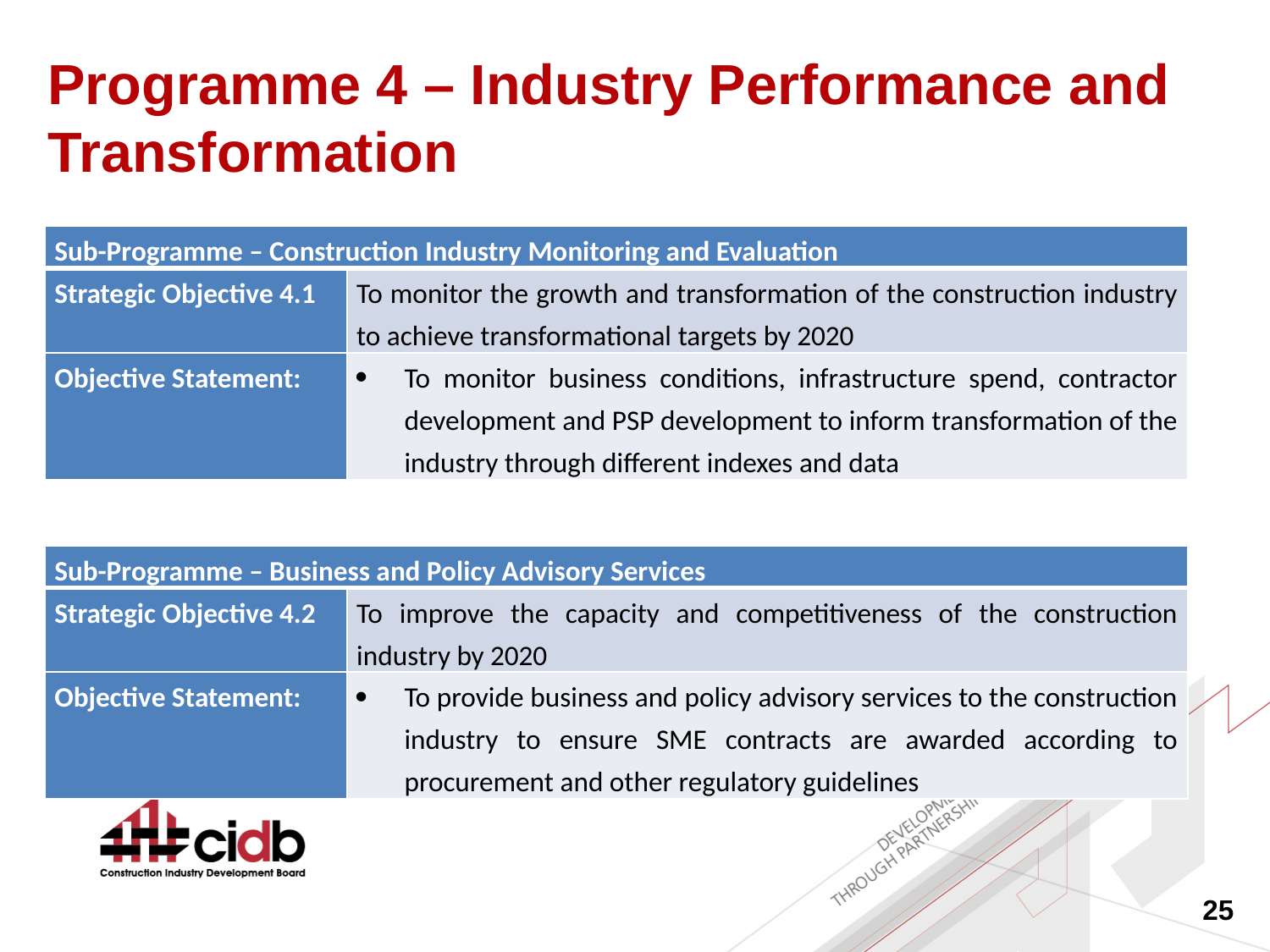

# Programme 4 – Industry Performance and Transformation
| Sub-Programme – Construction Industry Monitoring and Evaluation |  |
| --- | --- |
| Strategic Objective 4.1 | To monitor the growth and transformation of the construction industry to achieve transformational targets by 2020 |
| Objective Statement: | To monitor business conditions, infrastructure spend, contractor development and PSP development to inform transformation of the industry through different indexes and data |
| Sub-Programme – Business and Policy Advisory Services |  |
| --- | --- |
| Strategic Objective 4.2 | To improve the capacity and competitiveness of the construction industry by 2020 |
| Objective Statement: | To provide business and policy advisory services to the construction industry to ensure SME contracts are awarded according to procurement and other regulatory guidelines |